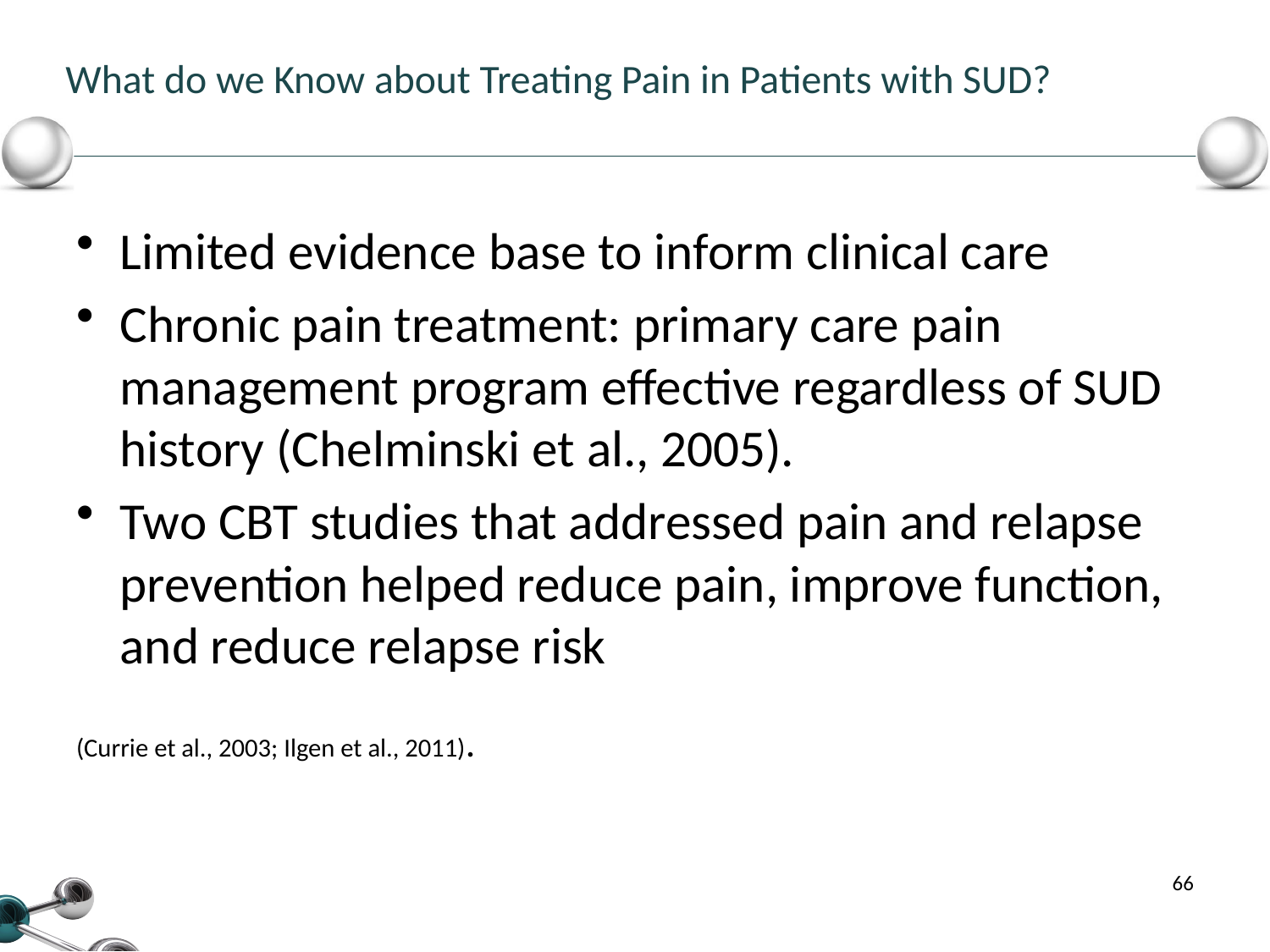

# What do we Know about Treating Pain in Patients with SUD?
Limited evidence base to inform clinical care
Chronic pain treatment: primary care pain management program effective regardless of SUD history (Chelminski et al., 2005).
Two CBT studies that addressed pain and relapse prevention helped reduce pain, improve function, and reduce relapse risk

(Currie et al., 2003; Ilgen et al., 2011).

Morasco et al. (2011). PAIN, 152, 488-497.
66